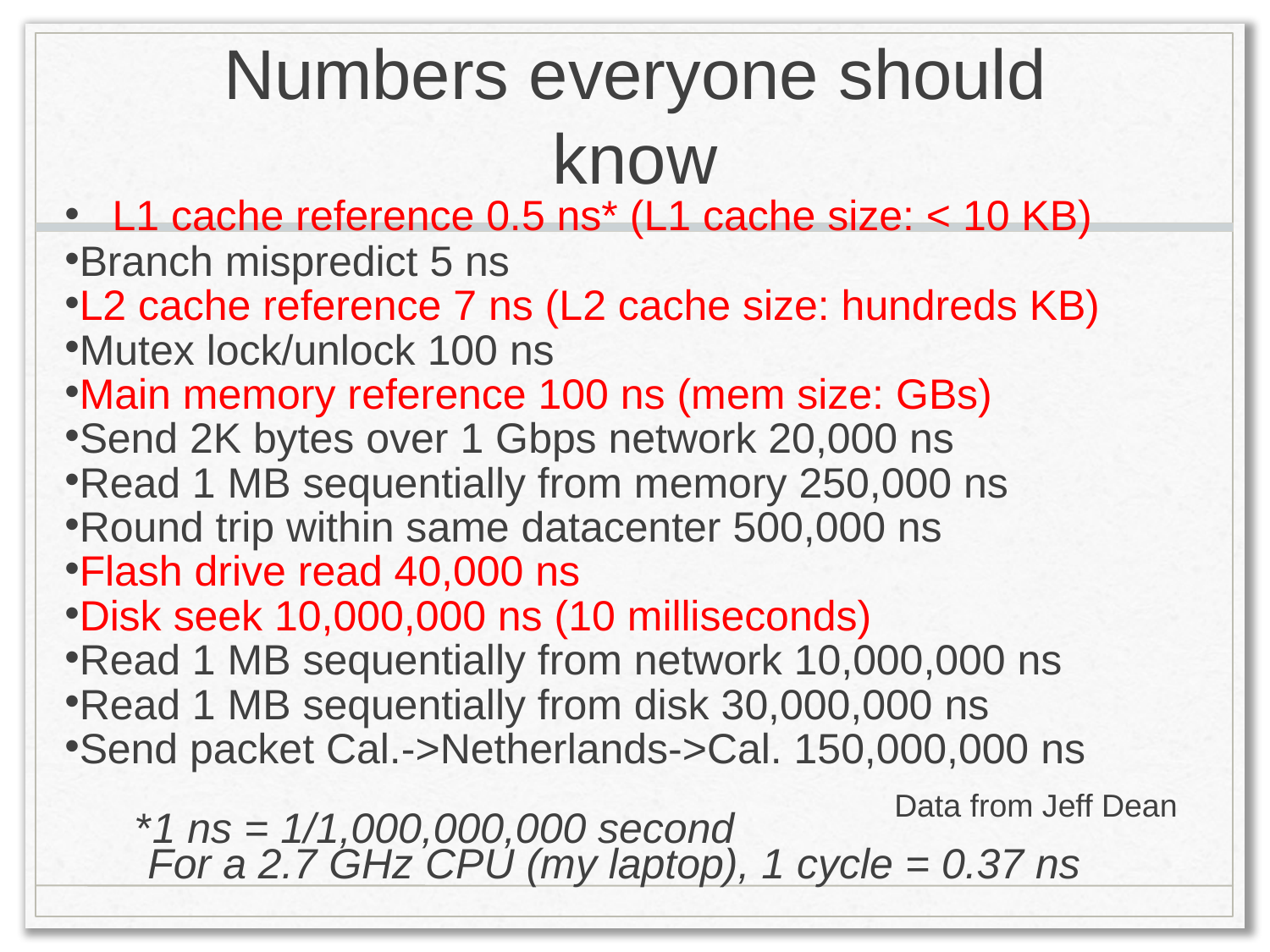

# Numbers everyone should know
L1 cache reference 0.5 ns* (L1 cache size: < 10 KB)
Branch mispredict 5 ns
L2 cache reference 7 ns (L2 cache size: hundreds KB)
Mutex lock/unlock 100 ns
Main memory reference 100 ns (mem size: GBs)
Send 2K bytes over 1 Gbps network 20,000 ns
Read 1 MB sequentially from memory 250,000 ns
Round trip within same datacenter 500,000 ns
Flash drive read 40,000 ns
Disk seek 10,000,000 ns (10 milliseconds)
Read 1 MB sequentially from network 10,000,000 ns
Read 1 MB sequentially from disk 30,000,000 ns
Send packet Cal.->Netherlands->Cal. 150,000,000 ns

      *1 ns = 1/1,000,000,000 second
       For a 2.7 GHz CPU (my laptop), 1 cycle = 0.37 ns
Data from Jeff Dean